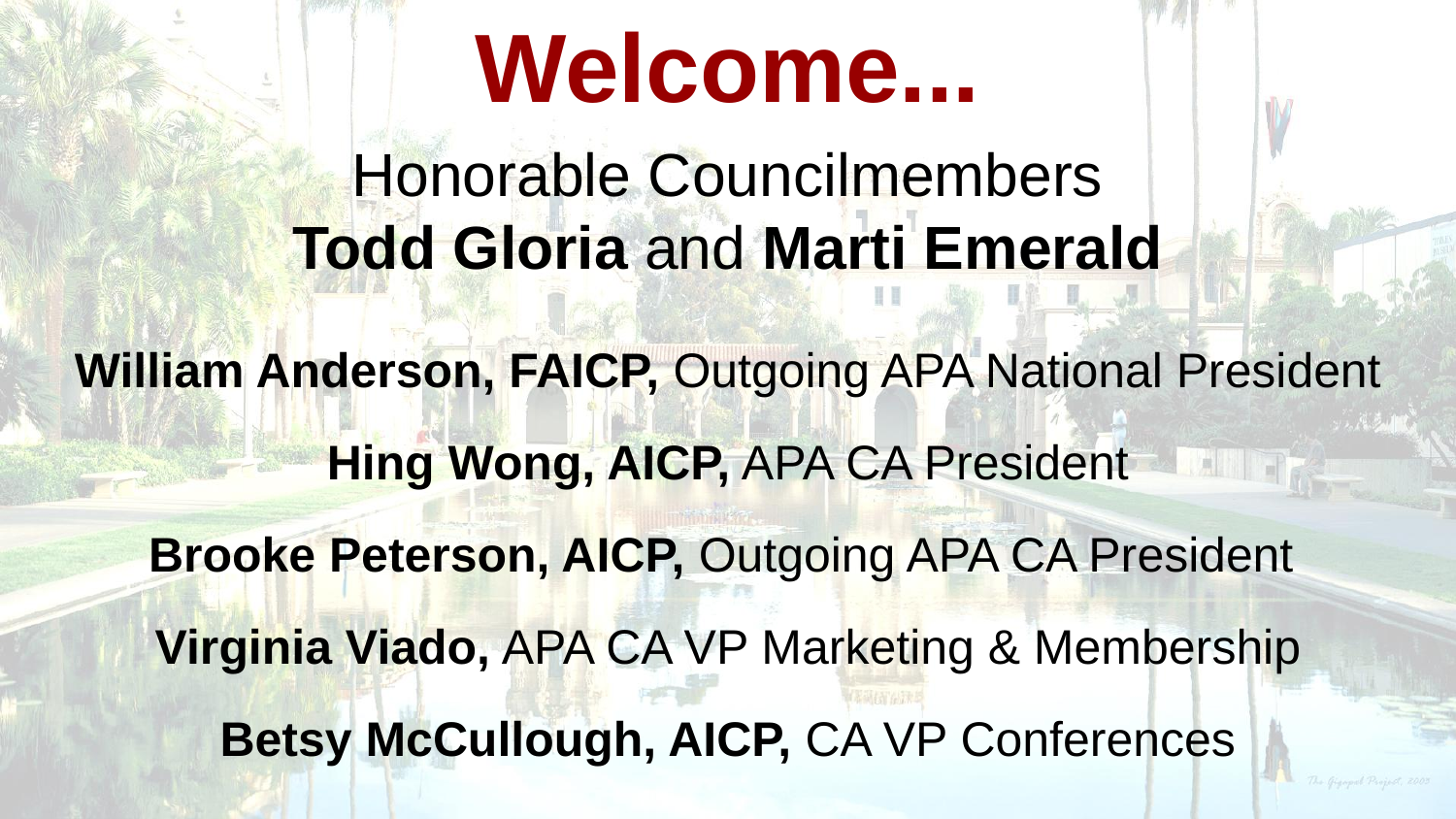

# Welcome...
Honorable Councilmembers
Todd Gloria and Marti Emerald

William Anderson, FAICP, Outgoing APA National President

Hing Wong, AICP, APA CA President

Brooke Peterson, AICP, Outgoing APA CA President

Virginia Viado, APA CA VP Marketing & Membership

Betsy McCullough, AICP, CA VP Conferences